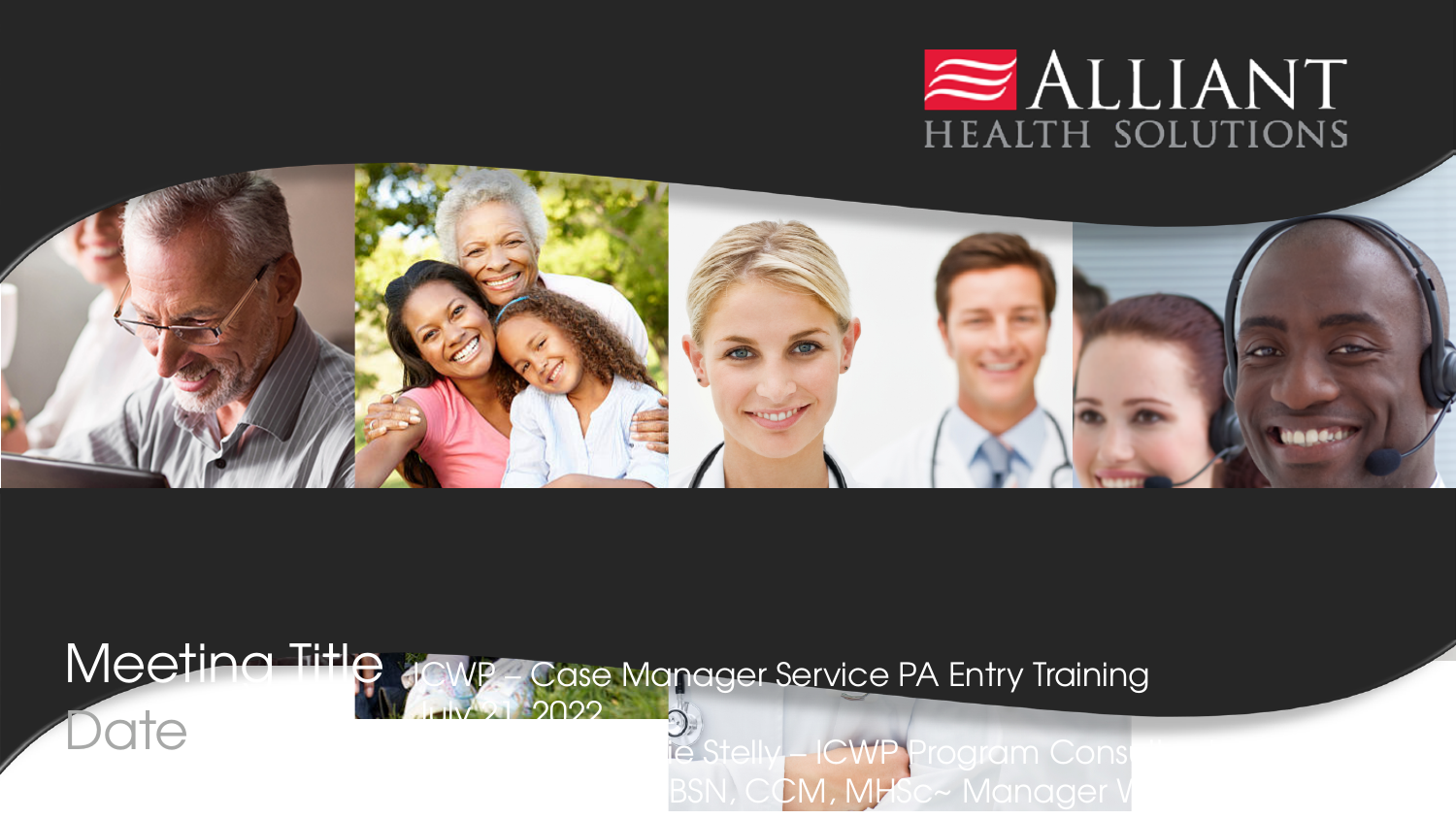

ICWP – Case Manager Service PA Entry Training
July 21, 2022
Presenters: Vonnie Stelly – ICWP Program Consultant
Tonja Wragg RN BSN, CCM, MHSc~ Manager Waiver Programs
d